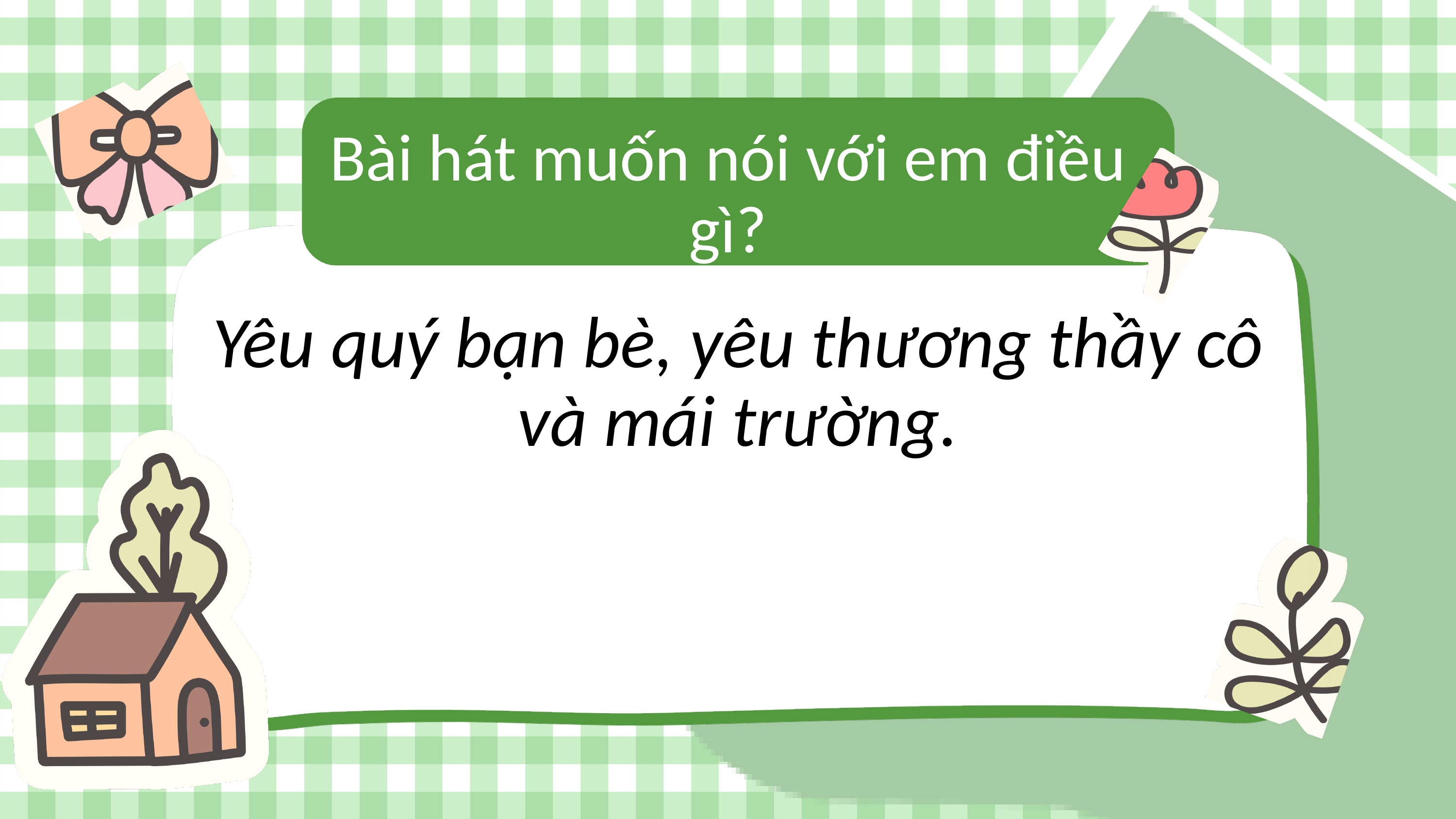

Bài hát muốn nói với em điều gì?

Yêu quý bạn bè, yêu thương thầy cô và mái trường.